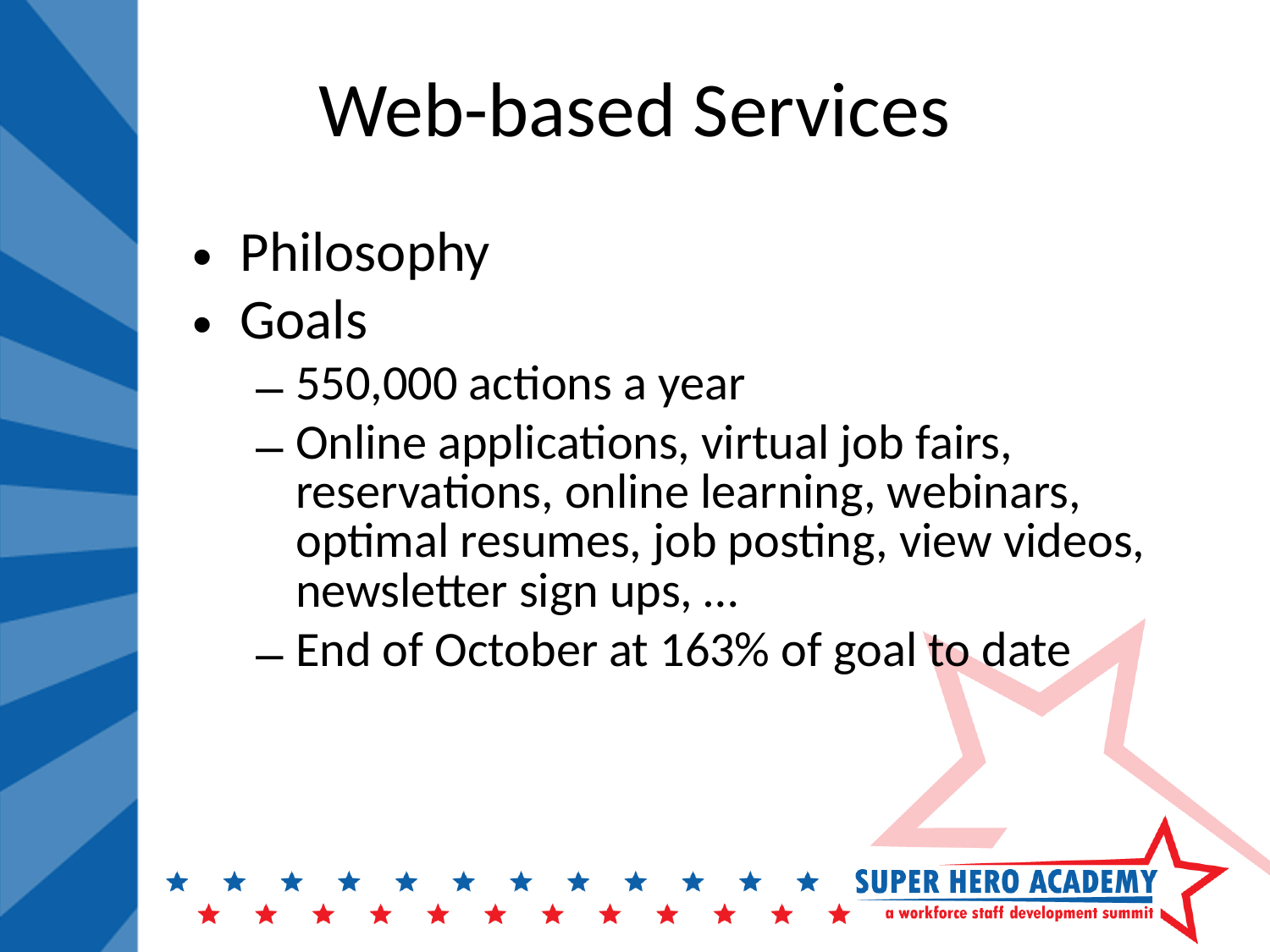

Web-based Services
Philosophy
Goals
550,000 actions a year
Online applications, virtual job fairs, reservations, online learning, webinars, optimal resumes, job posting, view videos, newsletter sign ups, …
End of October at 163% of goal to date